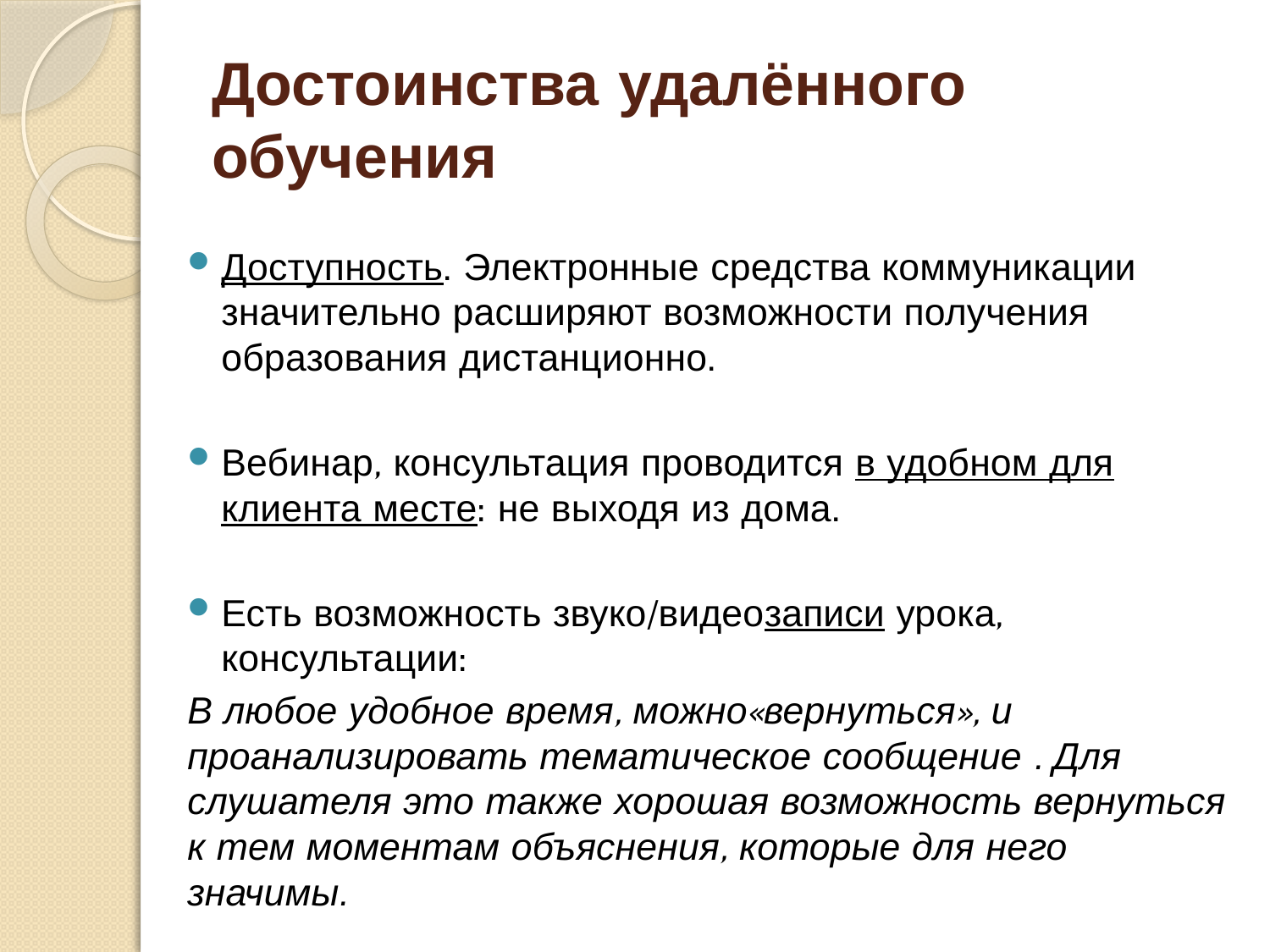

# Достоинства удалённого обучения
Доступность. Электронные средства коммуникации значительно расширяют возможности получения образования дистанционно.

Вебинар, консультация проводится в удобном для клиента месте: не выходя из дома.

Есть возможность звуко/видеозаписи урока, консультации:
В любое удобное время, можно«вернуться», и проанализировать тематическое сообщение . Для слушателя это также хорошая возможность вернуться к тем моментам объяснения, которые для него значимы.